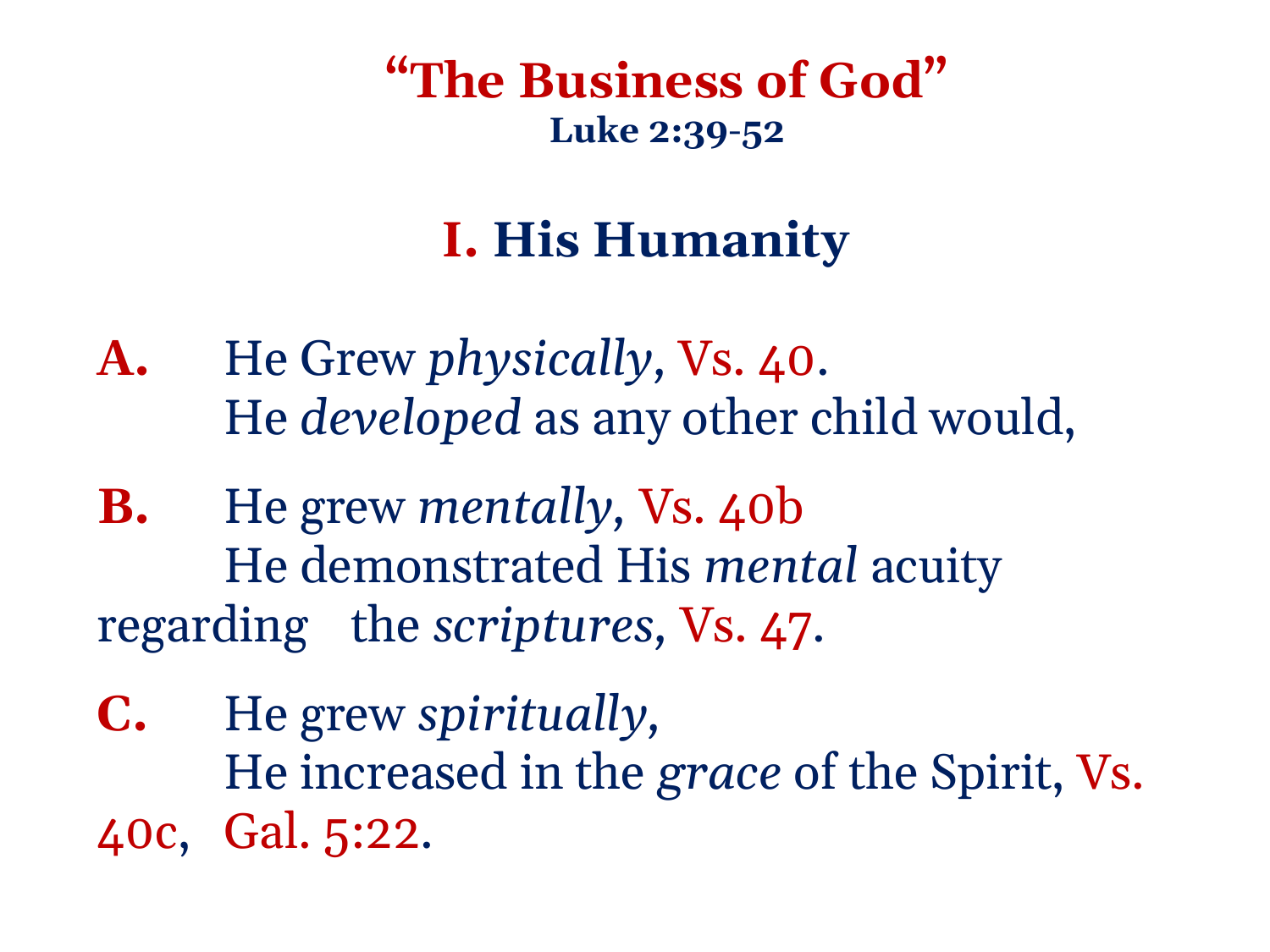

“The Business of God”
Luke 2:39-52
I. His Humanity

A.	He Grew physically, Vs. 40.
	He developed as any other child would,

B.	He grew mentally, Vs. 40b
	He demonstrated His mental acuity regarding 	the scriptures, Vs. 47.

C.	He grew spiritually,
	He increased in the grace of the Spirit, Vs. 40c, 	Gal. 5:22.